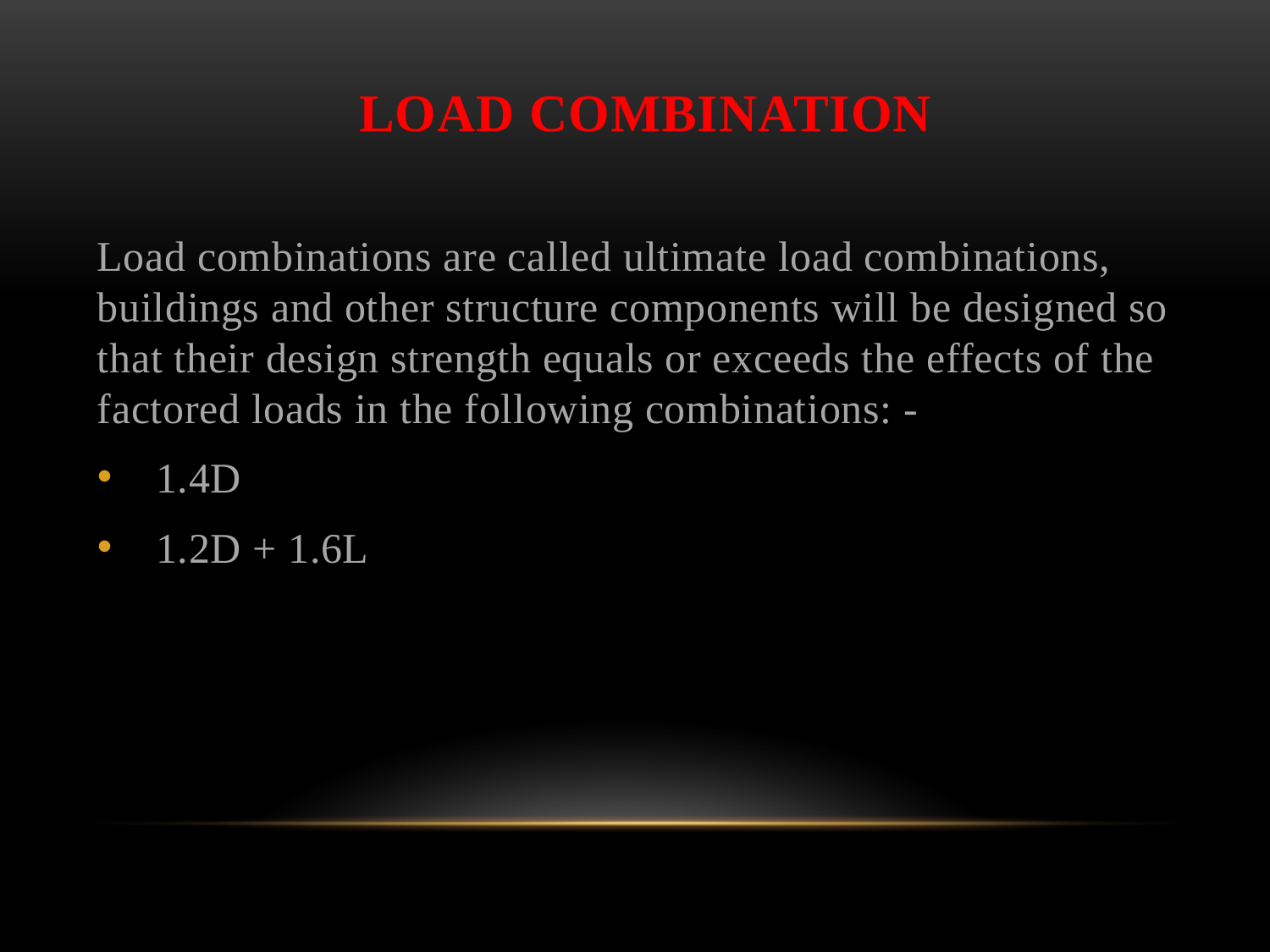

# Load combination
Load combinations are called ultimate load combinations, buildings and other structure components will be designed so that their design strength equals or exceeds the effects of the factored loads in the following combinations: -
 1.4D
 1.2D + 1.6L